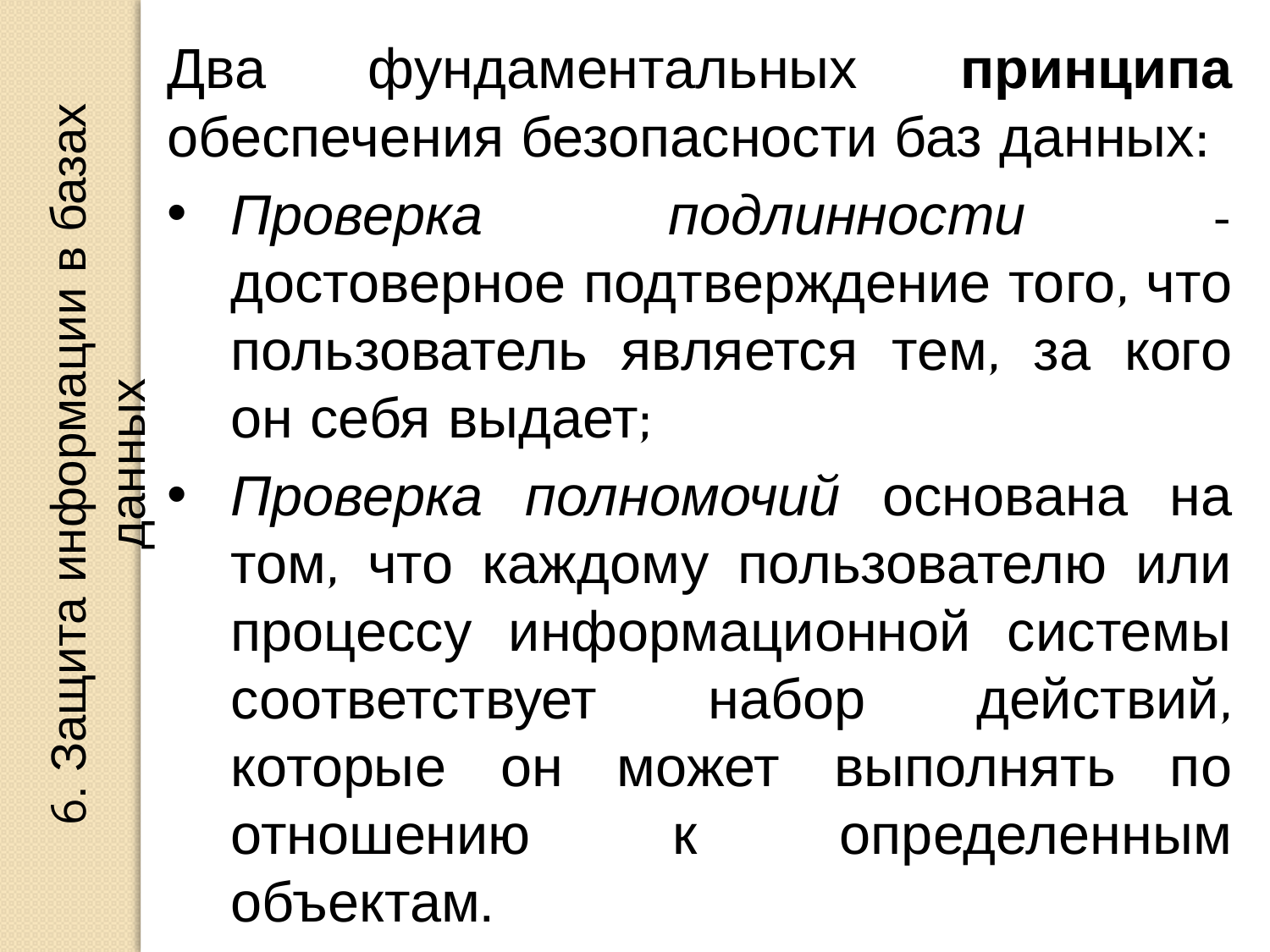

Два фундаментальных принципа обеспечения безопасности баз данных:
Проверка подлинности - достоверное подтверждение того, что пользователь является тем, за кого он себя выдает;
Проверка полномочий основана на том, что каждому пользователю или процессу информационной системы соответствует набор действий, которые он может выполнять по отношению к определенным объектам.
6. Защита информации в базах данных